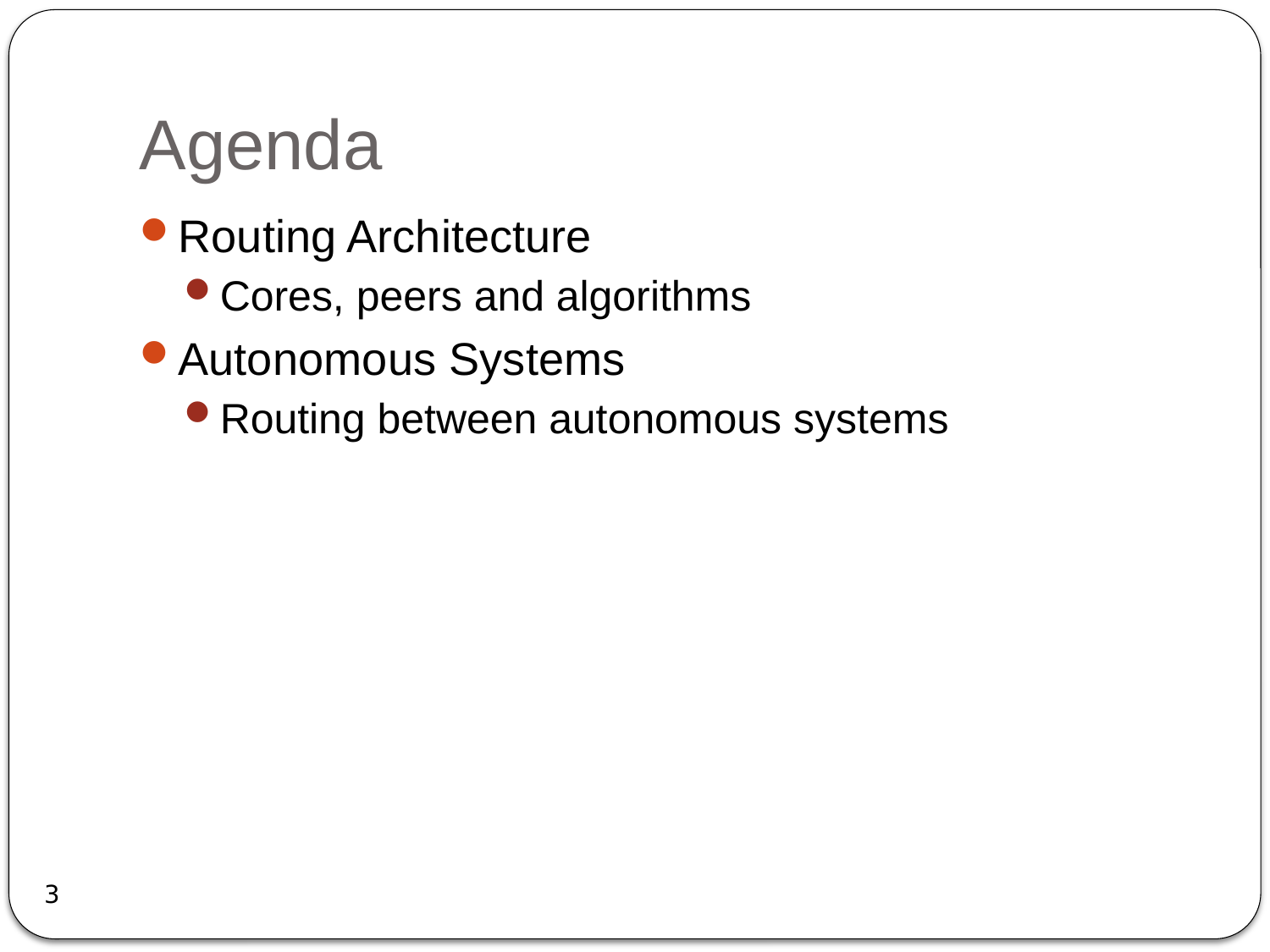

# Agenda
Routing Architecture
Cores, peers and algorithms
Autonomous Systems
Routing between autonomous systems
3